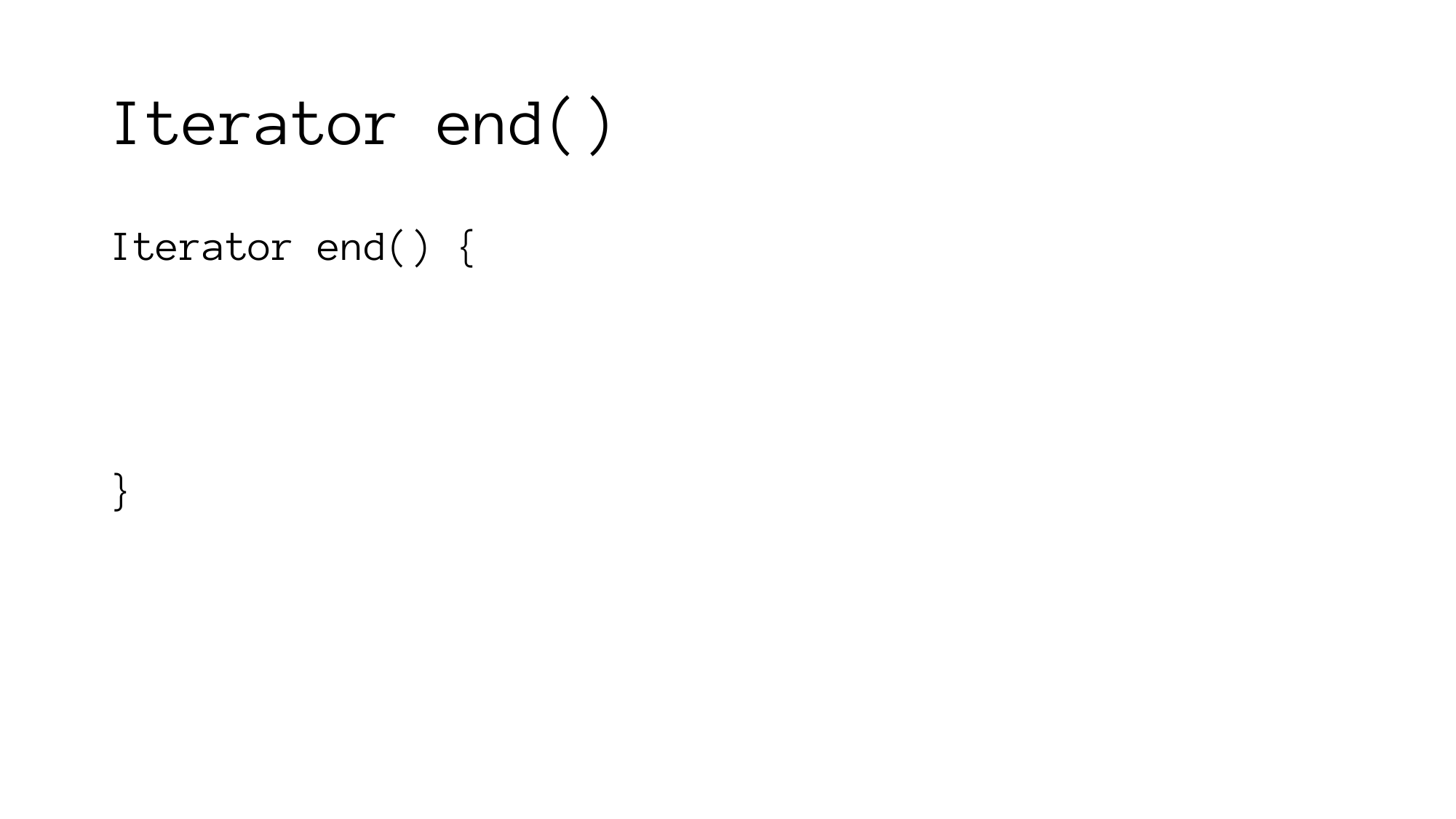

# Iterator end()
Iterator end() {

}